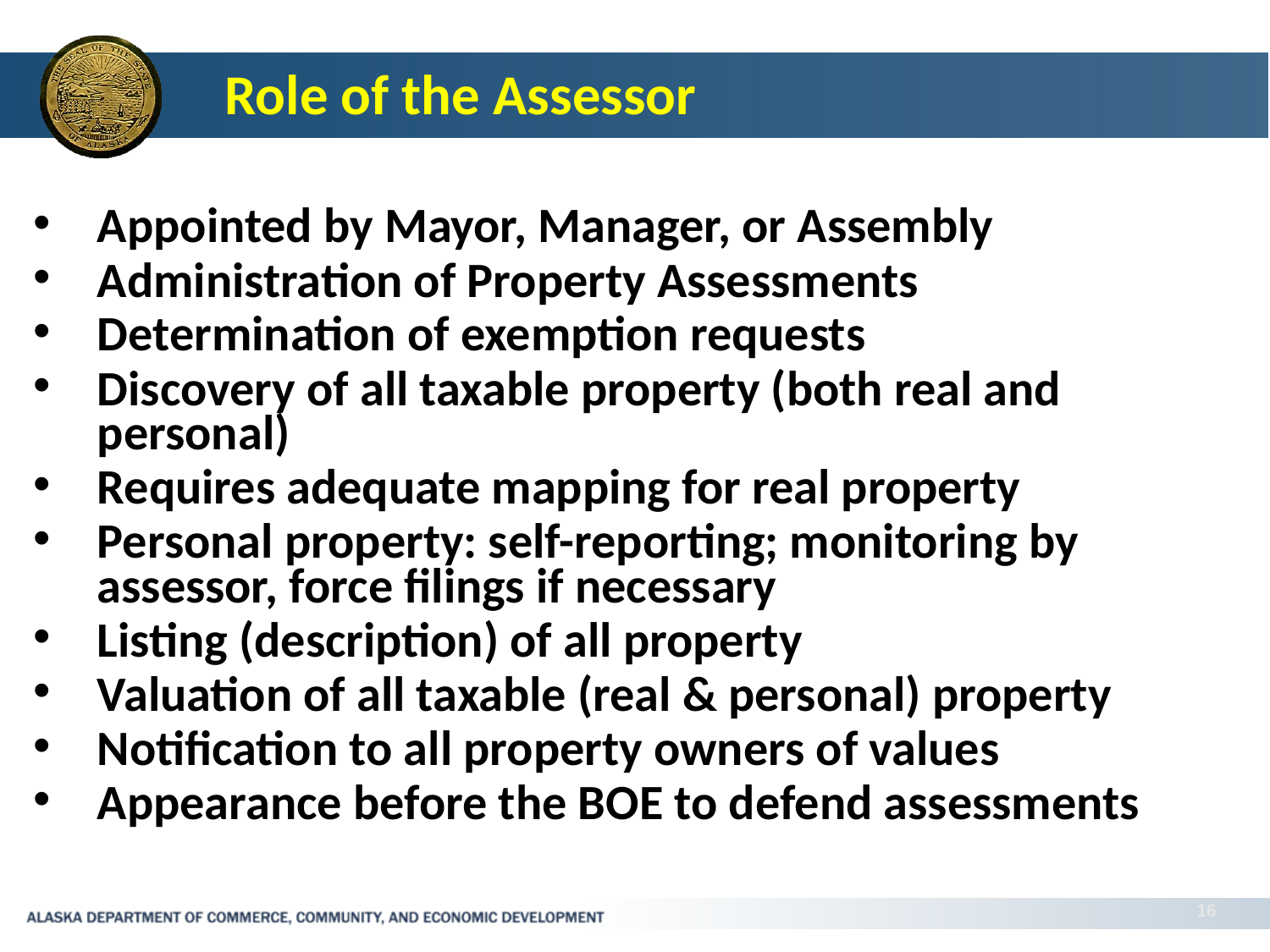

# Role of the Assessor
Appointed by Mayor, Manager, or Assembly
Administration of Property Assessments
Determination of exemption requests
Discovery of all taxable property (both real and personal)
Requires adequate mapping for real property
Personal property: self-reporting; monitoring by assessor, force filings if necessary
Listing (description) of all property
Valuation of all taxable (real & personal) property
Notification to all property owners of values
Appearance before the BOE to defend assessments
16